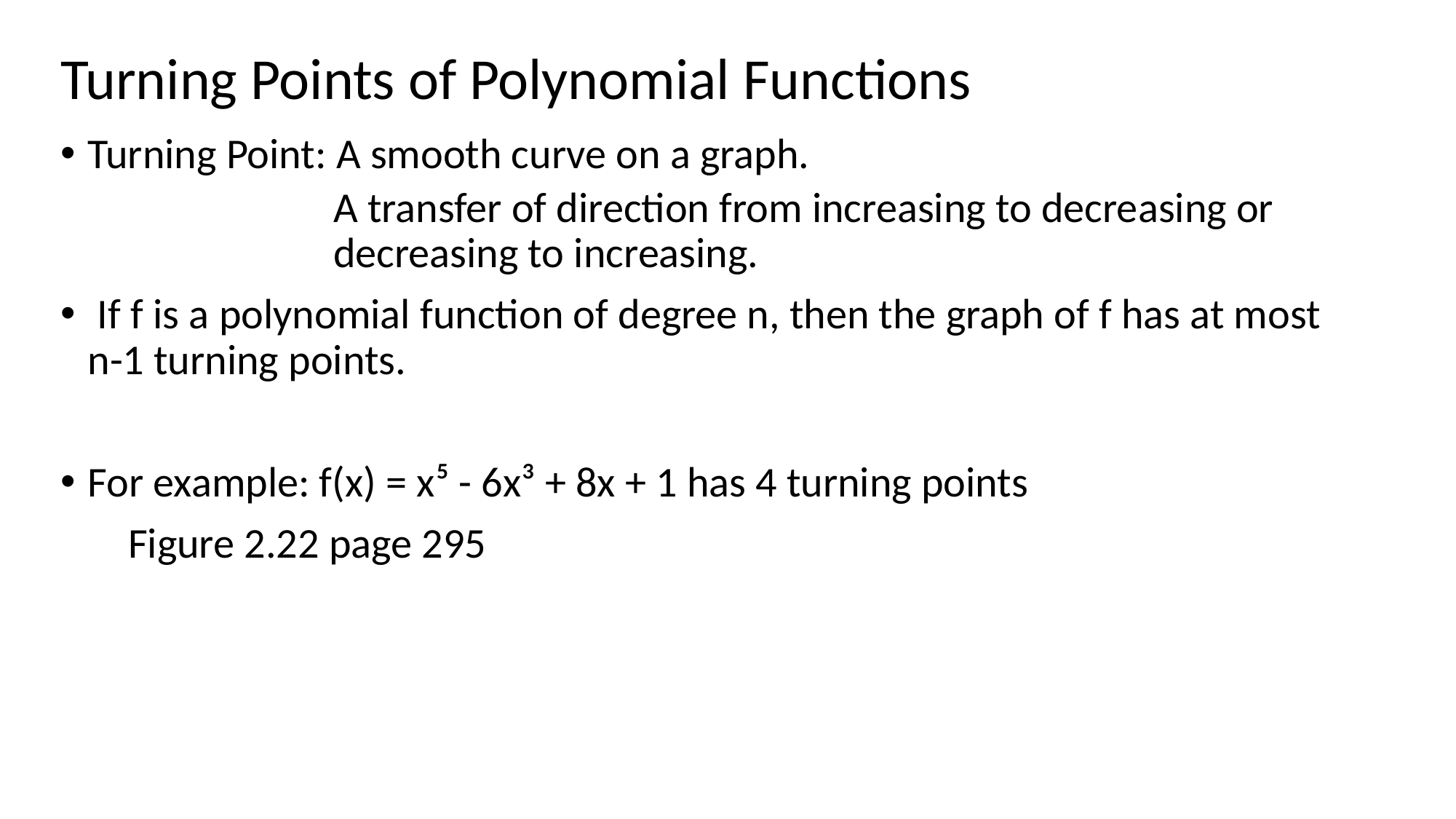

# Turning Points of Polynomial Functions
Turning Point: A smooth curve on a graph.
A transfer of direction from increasing to decreasing or decreasing to increasing.
 If f is a polynomial function of degree n, then the graph of f has at most n-1 turning points.

For example: f(x) = x⁵ - 6x³ + 8x + 1 has 4 turning points
       Figure 2.22 page 295